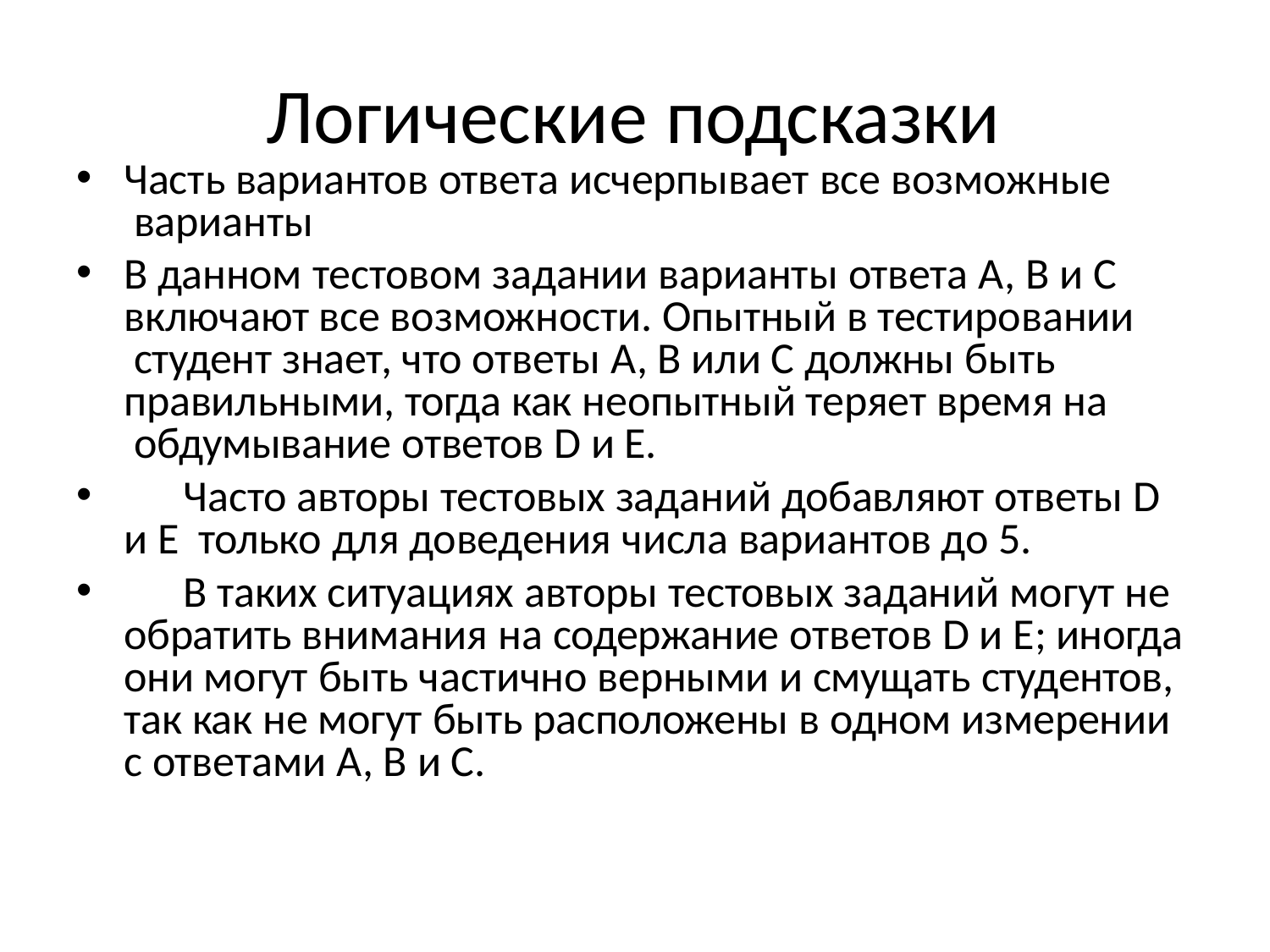

# Логические подсказки
Часть вариантов ответа исчерпывает все возможные  варианты
В данном тестовом задании варианты ответа А, В и С  включают все возможности. Опытный в тестировании  студент знает, что ответы А, В или С должны быть
правильными, тогда как неопытный теряет время на  обдумывание ответов D и Е.
	Часто авторы тестовых заданий добавляют ответы D и Е  только для доведения числа вариантов до 5.
	В таких ситуациях авторы тестовых заданий могут не  обратить внимания на содержание ответов D и Е; иногда  они могут быть частично верными и смущать студентов,  так как не могут быть расположены в одном измерении  с ответами А, В и С.